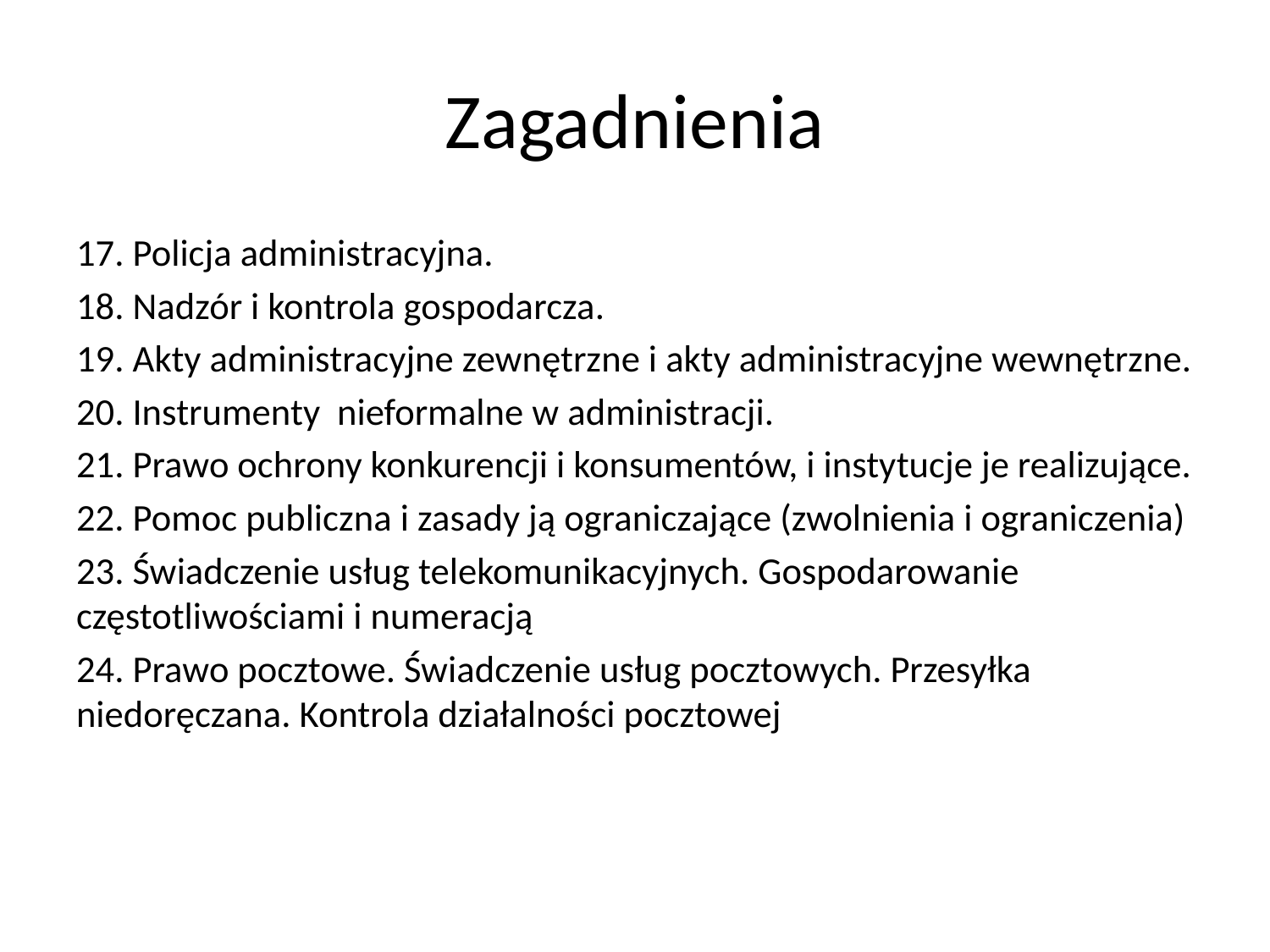

# Zagadnienia
17. Policja administracyjna.
18. Nadzór i kontrola gospodarcza.
19. Akty administracyjne zewnętrzne i akty administracyjne wewnętrzne.
20. Instrumenty  nieformalne w administracji.
21. Prawo ochrony konkurencji i konsumentów, i instytucje je realizujące.
22. Pomoc publiczna i zasady ją ograniczające (zwolnienia i ograniczenia)
23. Świadczenie usług telekomunikacyjnych. Gospodarowanie częstotliwościami i numeracją
24. Prawo pocztowe. Świadczenie usług pocztowych. Przesyłka niedoręczana. Kontrola działalności pocztowej